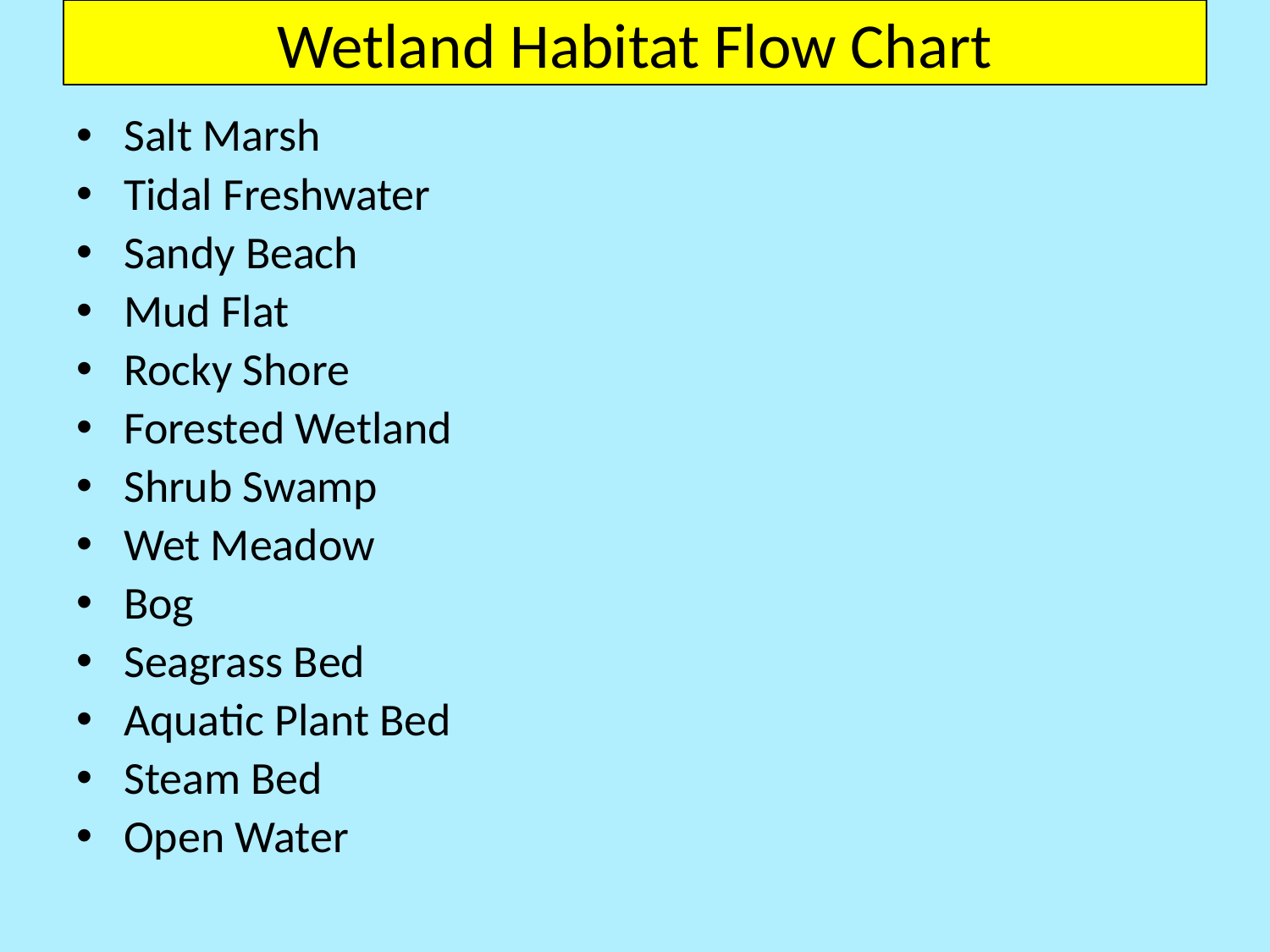

# Wetland Habitat Flow Chart
Salt Marsh
Tidal Freshwater
Sandy Beach
Mud Flat
Rocky Shore
Forested Wetland
Shrub Swamp
Wet Meadow
Bog
Seagrass Bed
Aquatic Plant Bed
Steam Bed
Open Water